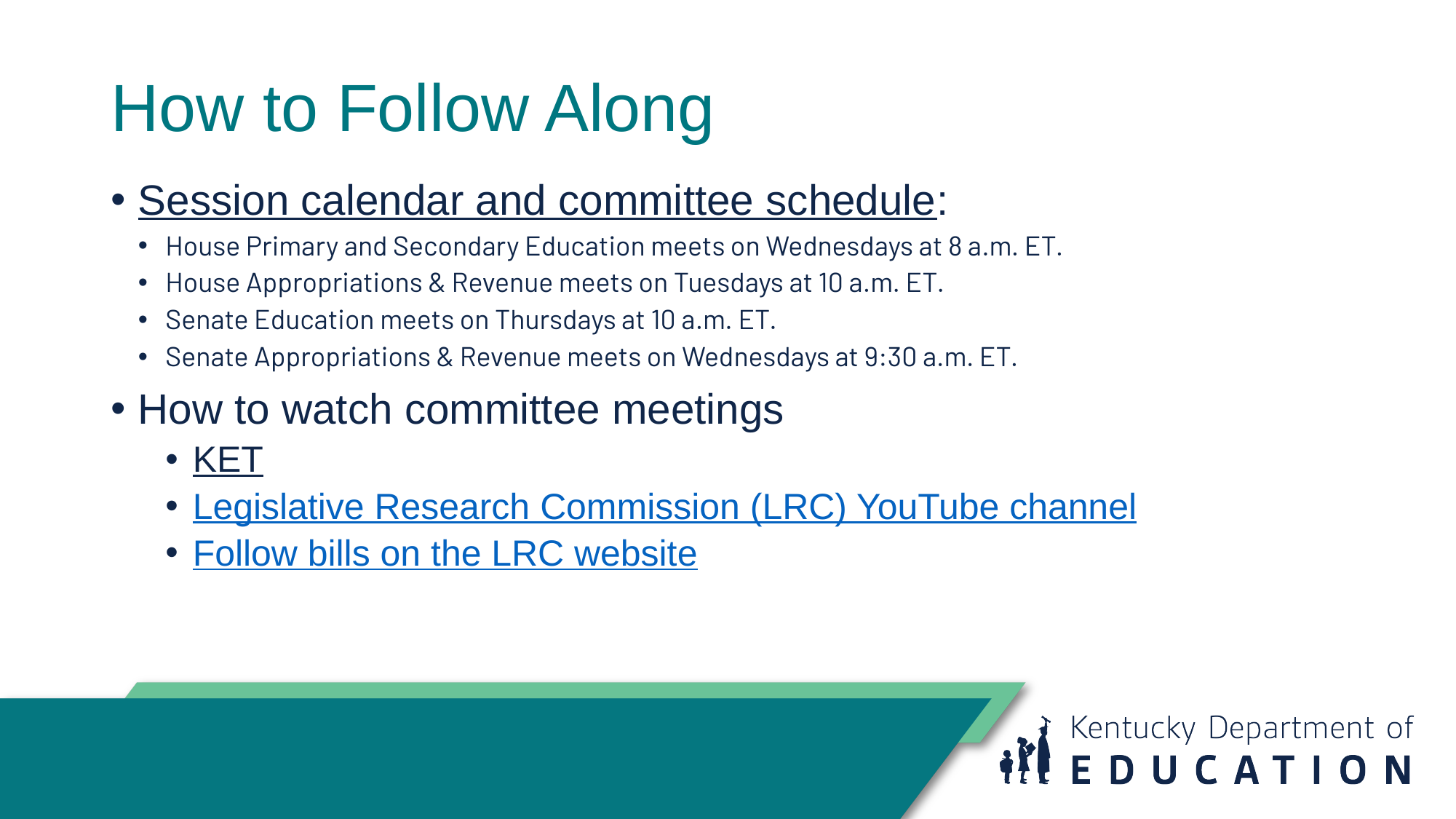

# How to Follow Along
Session calendar and committee schedule:
House Primary and Secondary Education meets on Wednesdays at 8 a.m. ET.
House Appropriations & Revenue meets on Tuesdays at 10 a.m. ET.
Senate Education meets on Thursdays at 10 a.m. ET.
Senate Appropriations & Revenue meets on Wednesdays at 9:30 a.m. ET.
How to watch committee meetings
KET
Legislative Research Commission (LRC) YouTube channel
Follow bills on the LRC website